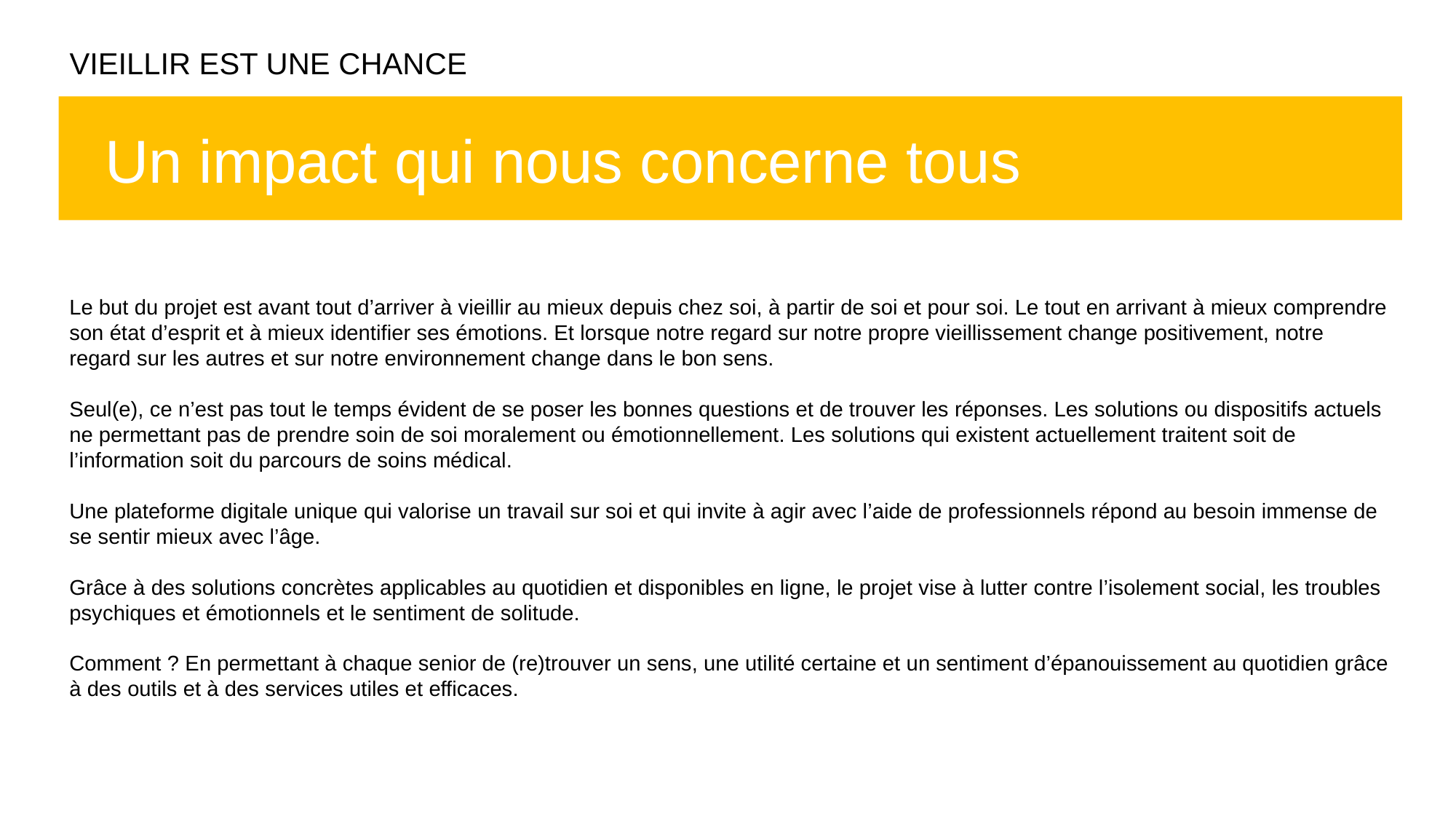

VIEILLIR EST UNE CHANCE

Un impact qui nous concerne tous
Le but du projet est avant tout d’arriver à vieillir au mieux depuis chez soi, à partir de soi et pour soi. Le tout en arrivant à mieux comprendre son état d’esprit et à mieux identifier ses émotions. Et lorsque notre regard sur notre propre vieillissement change positivement, notre regard sur les autres et sur notre environnement change dans le bon sens.

Seul(e), ce n’est pas tout le temps évident de se poser les bonnes questions et de trouver les réponses. Les solutions ou dispositifs actuels ne permettant pas de prendre soin de soi moralement ou émotionnellement. Les solutions qui existent actuellement traitent soit de l’information soit du parcours de soins médical.

Une plateforme digitale unique qui valorise un travail sur soi et qui invite à agir avec l’aide de professionnels répond au besoin immense de se sentir mieux avec l’âge.

Grâce à des solutions concrètes applicables au quotidien et disponibles en ligne, le projet vise à lutter contre l’isolement social, les troubles psychiques et émotionnels et le sentiment de solitude.

Comment ? En permettant à chaque senior de (re)trouver un sens, une utilité certaine et un sentiment d’épanouissement au quotidien grâce à des outils et à des services utiles et efficaces.